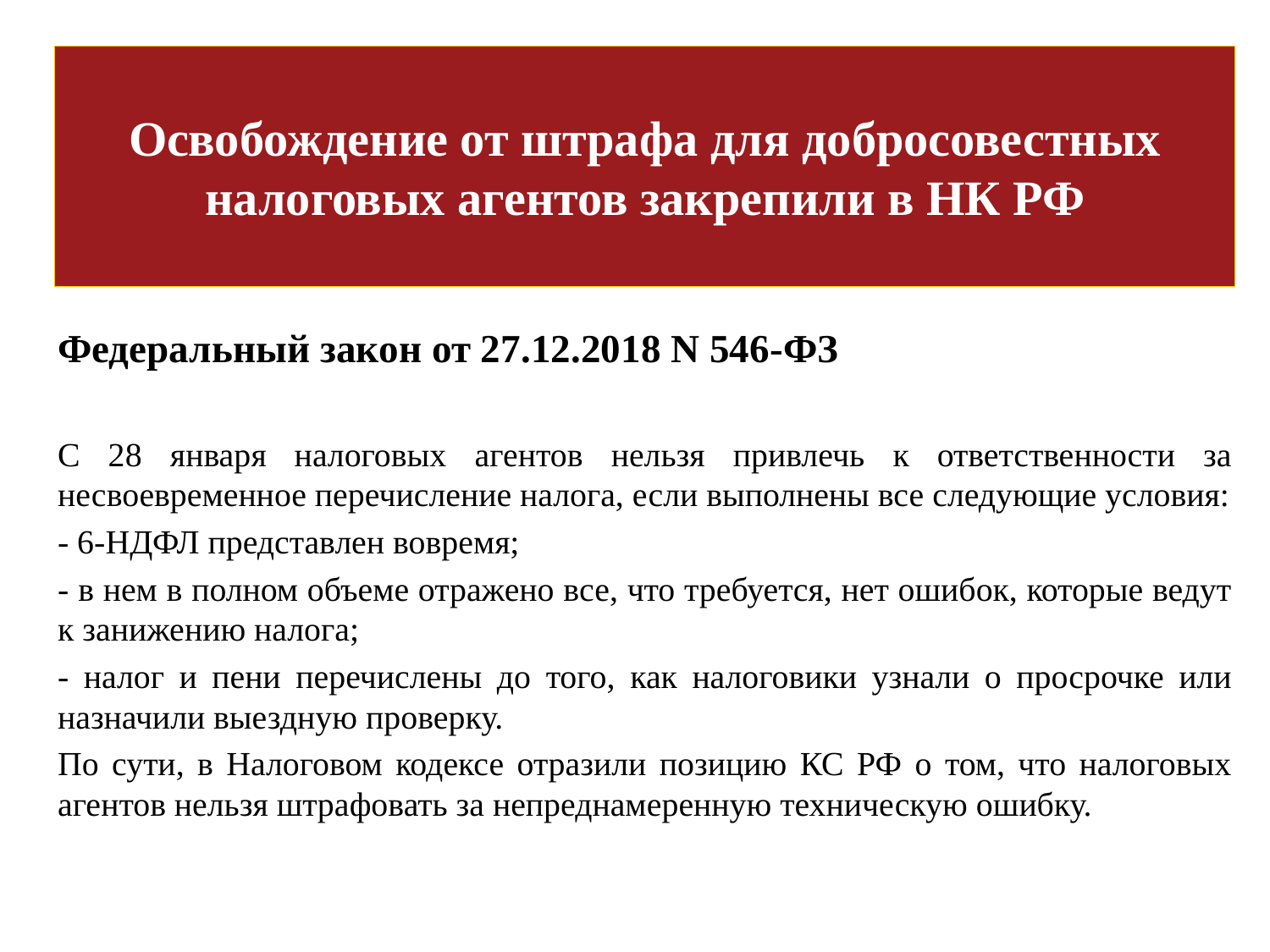

# Освобождение от штрафа для добросовестных налоговых агентов закрепили в НК РФ
Федеральный закон от 27.12.2018 N 546-ФЗ

С 28 января налоговых агентов нельзя привлечь к ответственности за несвоевременное перечисление налога, если выполнены все следующие условия:
- 6-НДФЛ представлен вовремя;
- в нем в полном объеме отражено все, что требуется, нет ошибок, которые ведут к занижению налога;
- налог и пени перечислены до того, как налоговики узнали о просрочке или назначили выездную проверку.
По сути, в Налоговом кодексе отразили позицию КС РФ о том, что налоговых агентов нельзя штрафовать за непреднамеренную техническую ошибку.